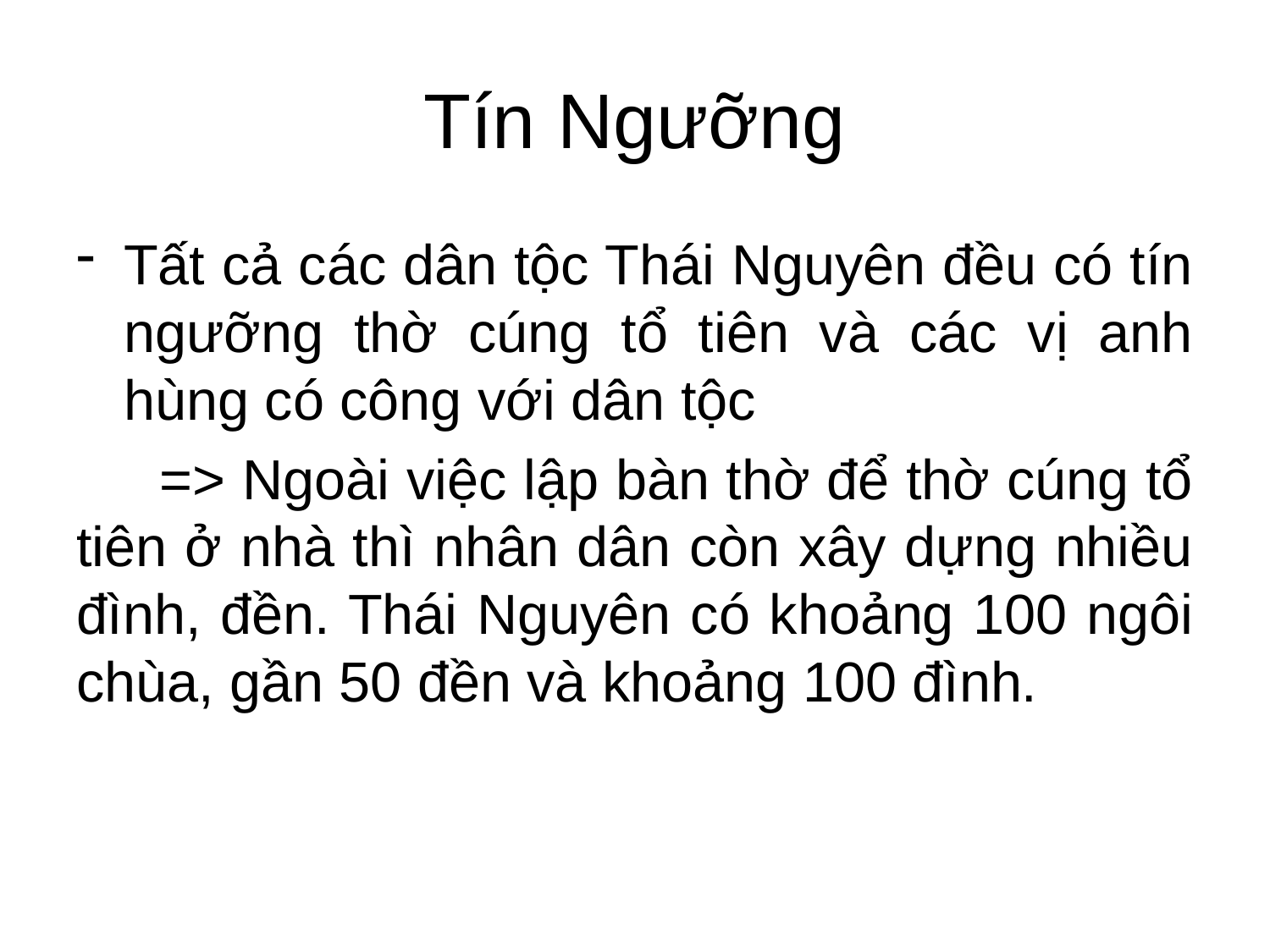

# Tín Ngưỡng
Tất cả các dân tộc Thái Nguyên đều có tín ngưỡng thờ cúng tổ tiên và các vị anh hùng có công với dân tộc
     => Ngoài việc lập bàn thờ để thờ cúng tổ tiên ở nhà thì nhân dân còn xây dựng nhiều đình, đền. Thái Nguyên có khoảng 100 ngôi chùa, gần 50 đền và khoảng 100 đình.